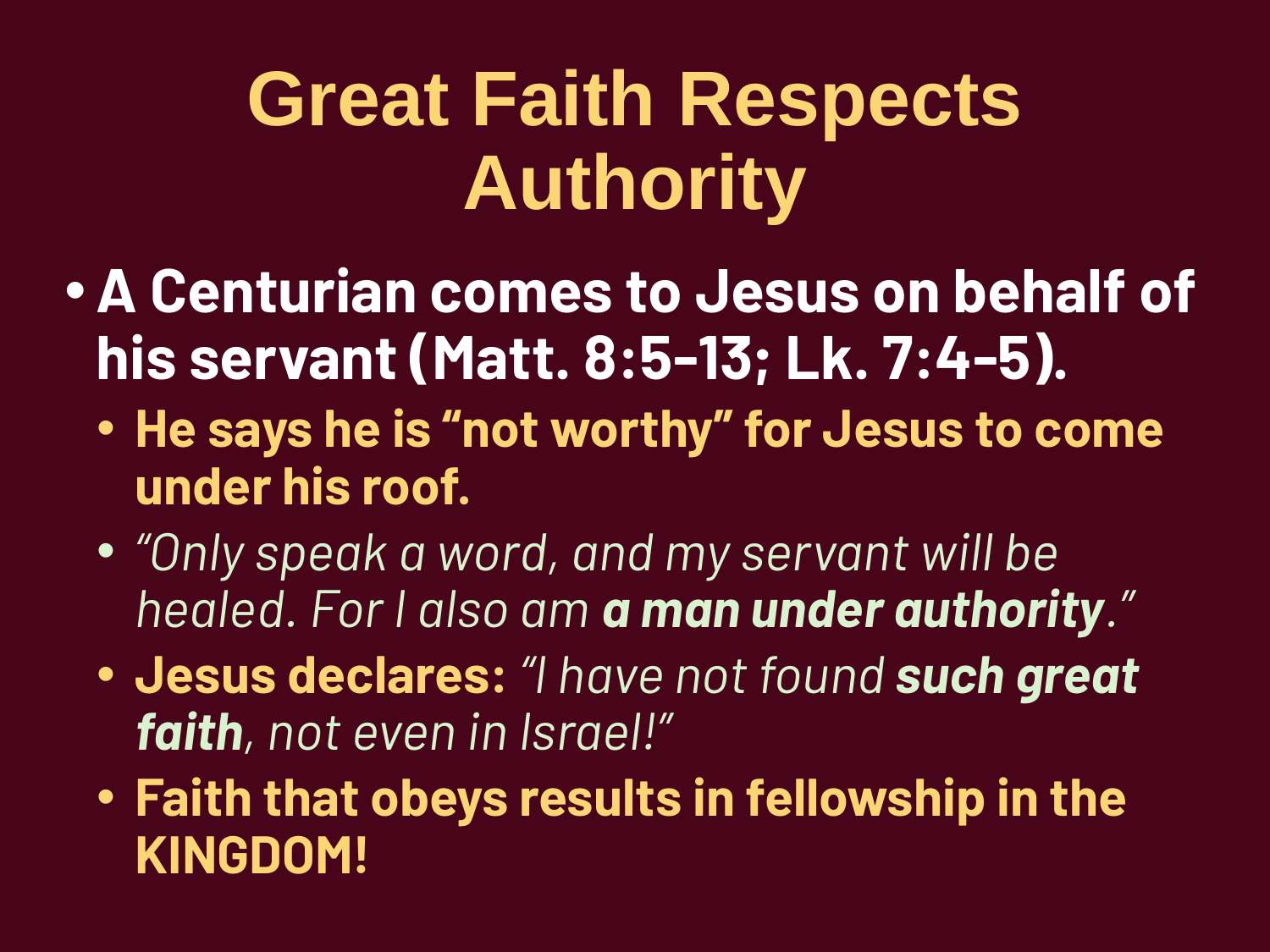

# Great Faith Respects Authority
A Centurian comes to Jesus on behalf of his servant (Matt. 8:5-13; Lk. 7:4-5).
He says he is “not worthy” for Jesus to come under his roof.
“Only speak a word, and my servant will be healed. For I also am a man under authority.”
Jesus declares: “I have not found such great faith, not even in Israel!”
Faith that obeys results in fellowship in the KINGDOM!